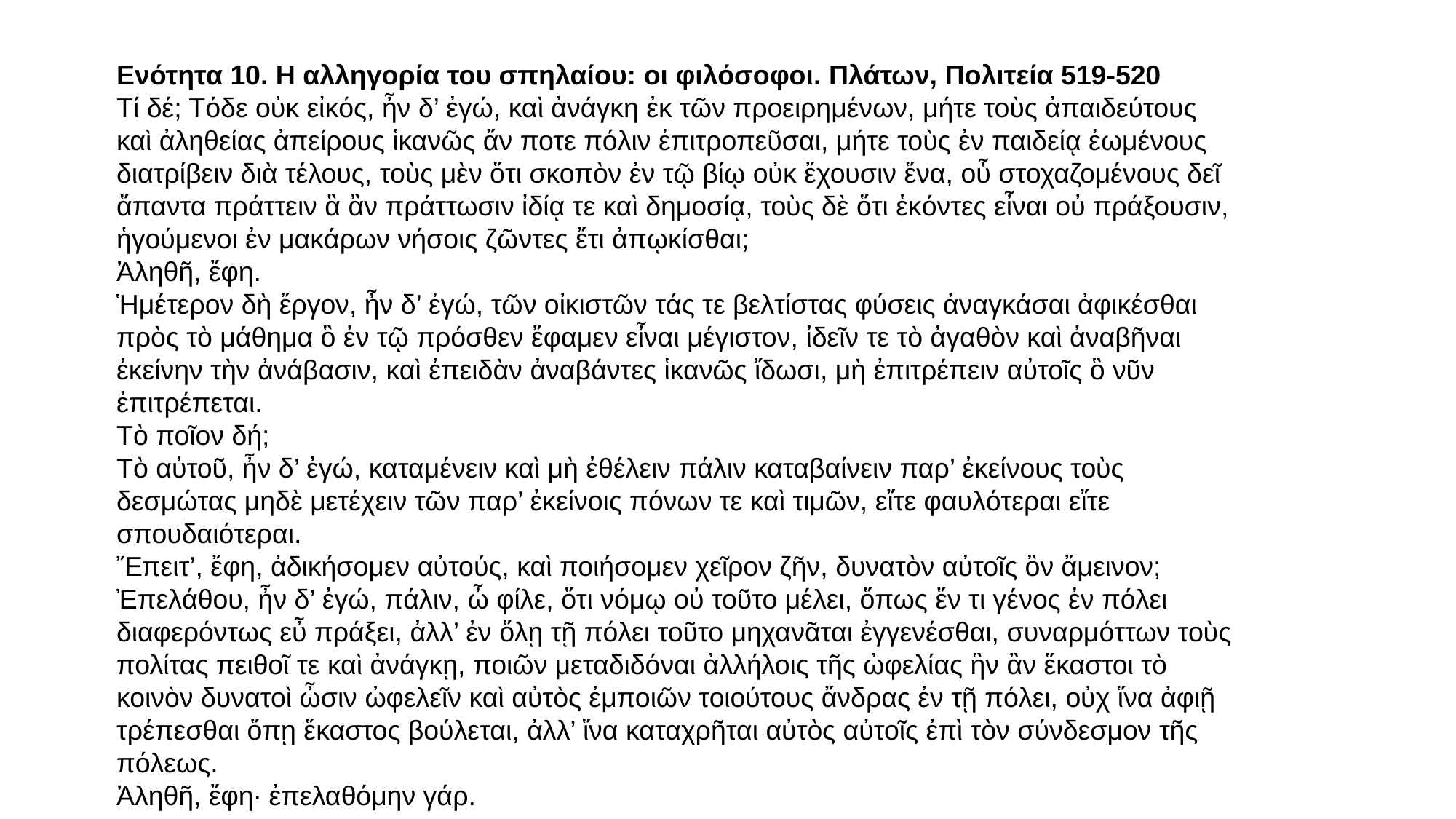

Ενότητα 10. Η αλληγορία του σπηλαίου: οι φιλόσοφοι. Πλάτων, Πολιτεία 519-520
Τί δέ; Τόδε οὐκ εἰκός, ἦν δ’ ἐγώ, καὶ ἀνάγκη ἐκ τῶν προειρημένων, μήτε τοὺς ἀπαιδεύτους
καὶ ἀληθείας ἀπείρους ἱκανῶς ἄν ποτε πόλιν ἐπιτροπεῦσαι, μήτε τοὺς ἐν παιδείᾳ ἐωμένους
διατρίβειν διὰ τέλους, τοὺς μὲν ὅτι σκοπὸν ἐν τῷ βίῳ οὐκ ἔχουσιν ἕνα, οὗ στοχαζομένους δεῖ
ἅπαντα πράττειν ἃ ἂν πράττωσιν ἰδίᾳ τε καὶ δημοσίᾳ, τοὺς δὲ ὅτι ἑκόντες εἶναι οὐ πράξουσιν,
ἡγούμενοι ἐν μακάρων νήσοις ζῶντες ἔτι ἀπῳκίσθαι;
Ἀληθῆ, ἔφη.
Ἡμέτερον δὴ ἔργον, ἦν δ’ ἐγώ, τῶν οἰκιστῶν τάς τε βελτίστας φύσεις ἀναγκάσαι ἀφικέσθαι
πρὸς τὸ μάθημα ὃ ἐν τῷ πρόσθεν ἔφαμεν εἶναι μέγιστον, ἰδεῖν τε τὸ ἀγαθὸν καὶ ἀναβῆναι
ἐκείνην τὴν ἀνάβασιν, καὶ ἐπειδὰν ἀναβάντες ἱκανῶς ἴδωσι, μὴ ἐπιτρέπειν αὐτοῖς ὃ νῦν
ἐπιτρέπεται.
Τὸ ποῖον δή;
Τὸ αὐτοῦ, ἦν δ’ ἐγώ, καταμένειν καὶ μὴ ἐθέλειν πάλιν καταβαίνειν παρ’ ἐκείνους τοὺς
δεσμώτας μηδὲ μετέχειν τῶν παρ’ ἐκείνοις πόνων τε καὶ τιμῶν, εἴτε φαυλότεραι εἴτε
σπουδαιότεραι.
Ἔπειτ’, ἔφη, ἀδικήσομεν αὐτούς, καὶ ποιήσομεν χεῖρον ζῆν, δυνατὸν αὐτοῖς ὂν ἄμεινον;
Ἐπελάθου, ἦν δ’ ἐγώ, πάλιν, ὦ φίλε, ὅτι νόμῳ οὐ τοῦτο μέλει, ὅπως ἕν τι γένος ἐν πόλει
διαφερόντως εὖ πράξει, ἀλλ’ ἐν ὅλῃ τῇ πόλει τοῦτο μηχανᾶται ἐγγενέσθαι, συναρμόττων τοὺς
πολίτας πειθοῖ τε καὶ ἀνάγκῃ, ποιῶν μεταδιδόναι ἀλλήλοις τῆς ὠφελίας ἣν ἂν ἕκαστοι τὸ
κοινὸν δυνατοὶ ὦσιν ὠφελεῖν καὶ αὐτὸς ἐμποιῶν τοιούτους ἄνδρας ἐν τῇ πόλει, οὐχ ἵνα ἀφιῇ
τρέπεσθαι ὅπῃ ἕκαστος βούλεται, ἀλλ’ ἵνα καταχρῆται αὐτὸς αὐτοῖς ἐπὶ τὸν σύνδεσμον τῆς
πόλεως.
Ἀληθῆ, ἔφη· ἐπελαθόμην γάρ.